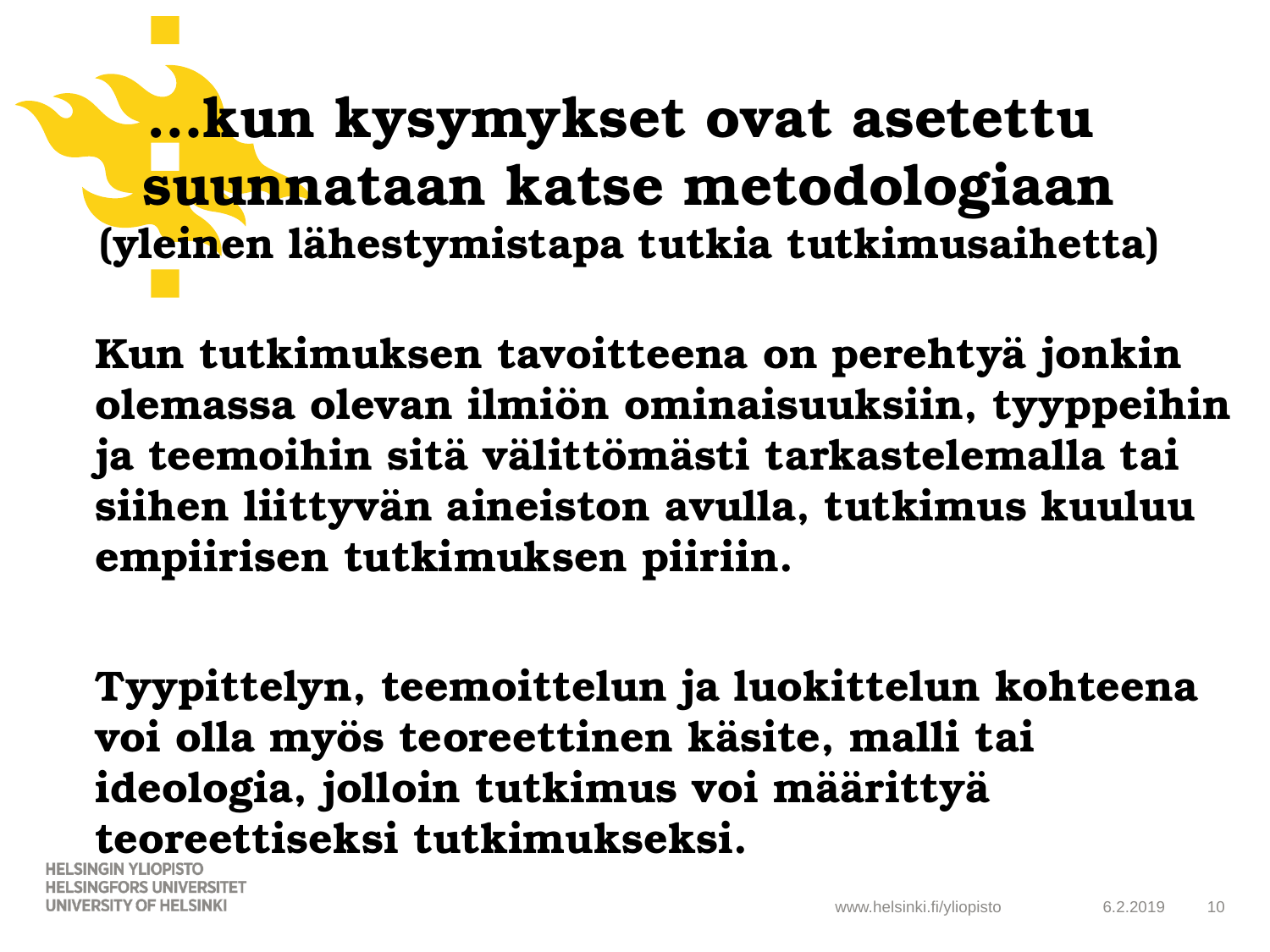

# …kun kysymykset ovat asetettu  suunnataan katse metodologiaan (yleinen lähestymistapa tutkia tutkimusaihetta)
Kun tutkimuksen tavoitteena on perehtyä jonkin olemassa olevan ilmiön ominaisuuksiin, tyyppeihin ja teemoihin sitä välittömästi tarkastelemalla tai siihen liittyvän aineiston avulla, tutkimus kuuluu empiirisen tutkimuksen piiriin.

Tyypittelyn, teemoittelun ja luokittelun kohteena voi olla myös teoreettinen käsite, malli tai ideologia, jolloin tutkimus voi määrittyä teoreettiseksi tutkimukseksi.

6.2.2019
10